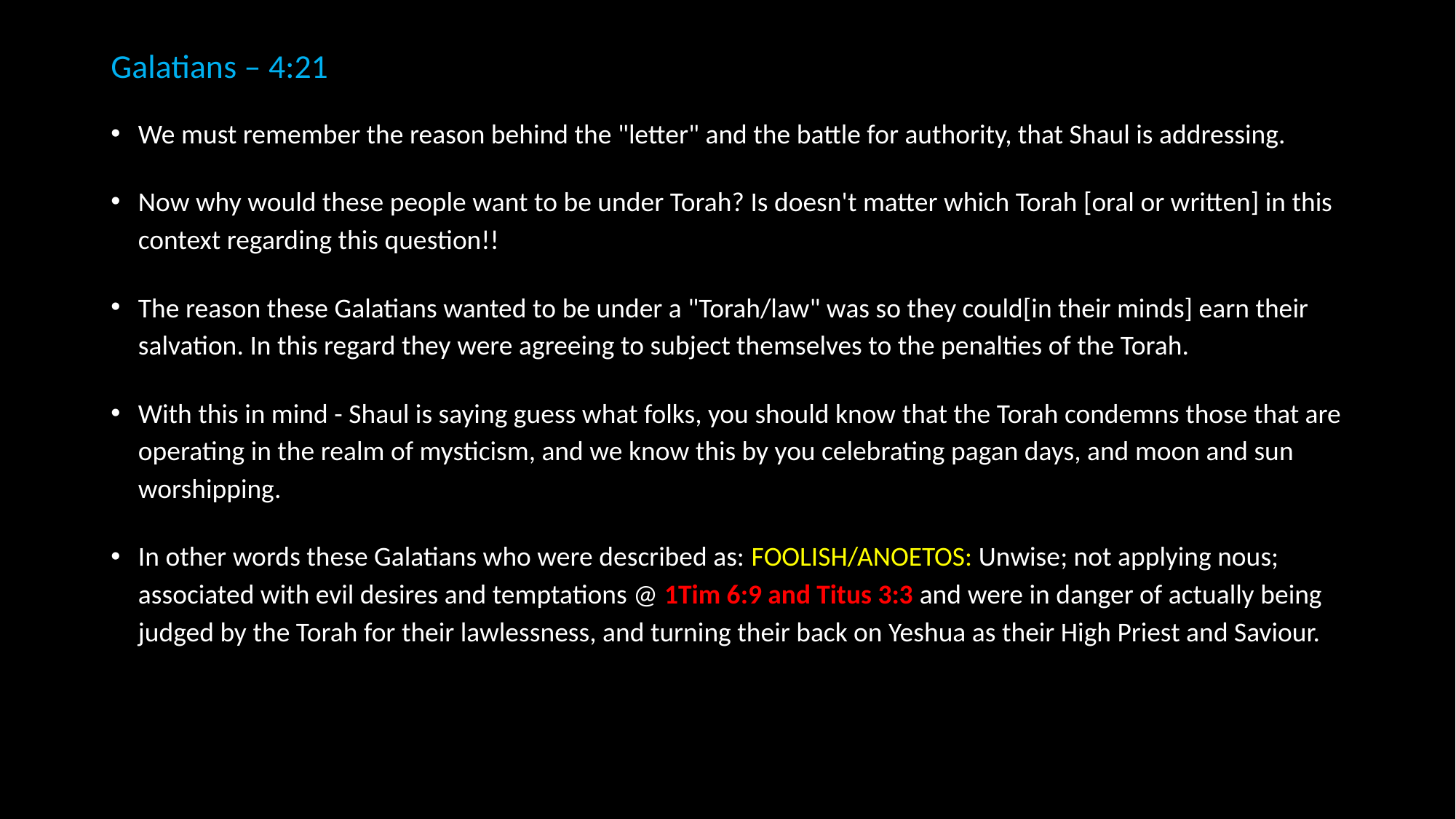

# Galatians – 4:21
We must remember the reason behind the "letter" and the battle for authority, that Shaul is addressing.
Now why would these people want to be under Torah? Is doesn't matter which Torah [oral or written] in this context regarding this question!!
The reason these Galatians wanted to be under a "Torah/law" was so they could[in their minds] earn their salvation. In this regard they were agreeing to subject themselves to the penalties of the Torah.
With this in mind - Shaul is saying guess what folks, you should know that the Torah condemns those that are operating in the realm of mysticism, and we know this by you celebrating pagan days, and moon and sun worshipping.
In other words these Galatians who were described as: FOOLISH/ANOETOS: Unwise; not applying nous; associated with evil desires and temptations @ 1Tim 6:9 and Titus 3:3 and were in danger of actually being judged by the Torah for their lawlessness, and turning their back on Yeshua as their High Priest and Saviour.